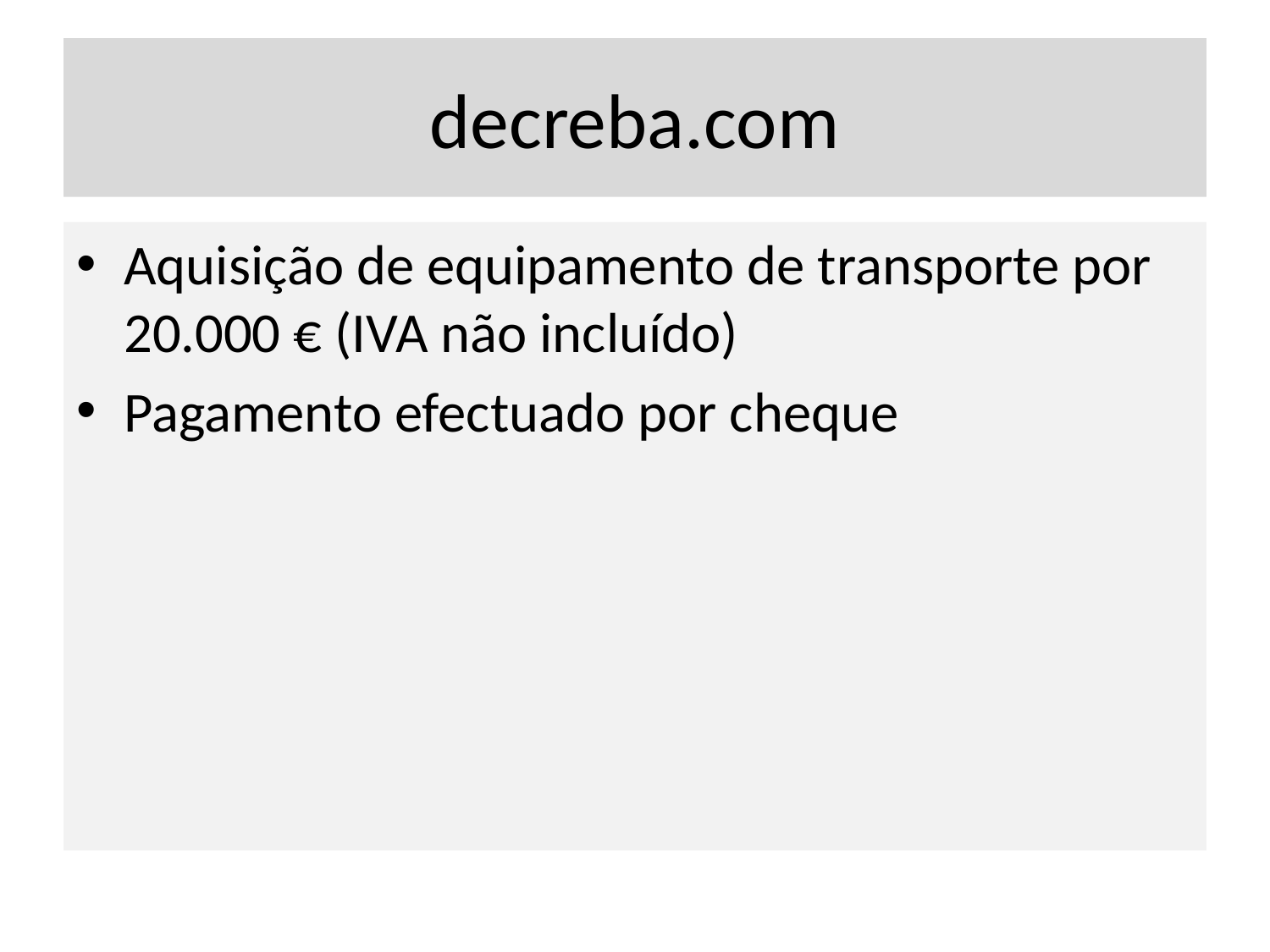

# decreba.com
Aquisição de equipamento de transporte por 20.000 € (IVA não incluído)
Pagamento efectuado por cheque